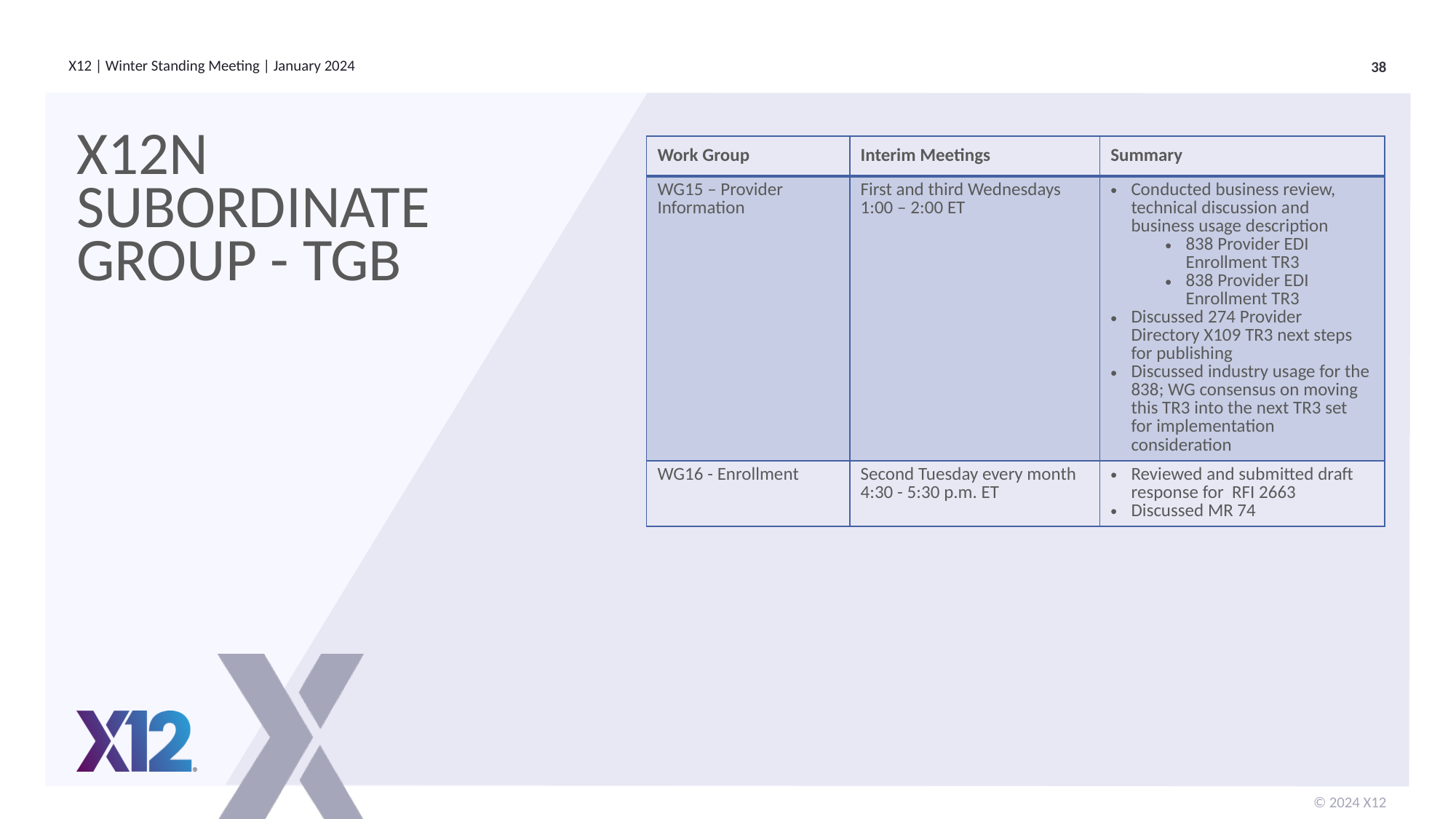

# X12N Subordinate Group - TGB
| Work Group | Interim Meetings | Summary |
| --- | --- | --- |
| WG15 – Provider Information | First and third Wednesdays 1:00 – 2:00 ET | Conducted business review, technical discussion and business usage description  838 Provider EDI Enrollment TR3 838 Provider EDI Enrollment TR3 Discussed 274 Provider Directory X109 TR3 next steps for publishing Discussed industry usage for the 838; WG consensus on moving this TR3 into the next TR3 set for implementation consideration |
| WG16 - Enrollment | Second Tuesday every month 4:30 - 5:30 p.m. ET | Reviewed and submitted draft response for RFI 2663 Discussed MR 74 |